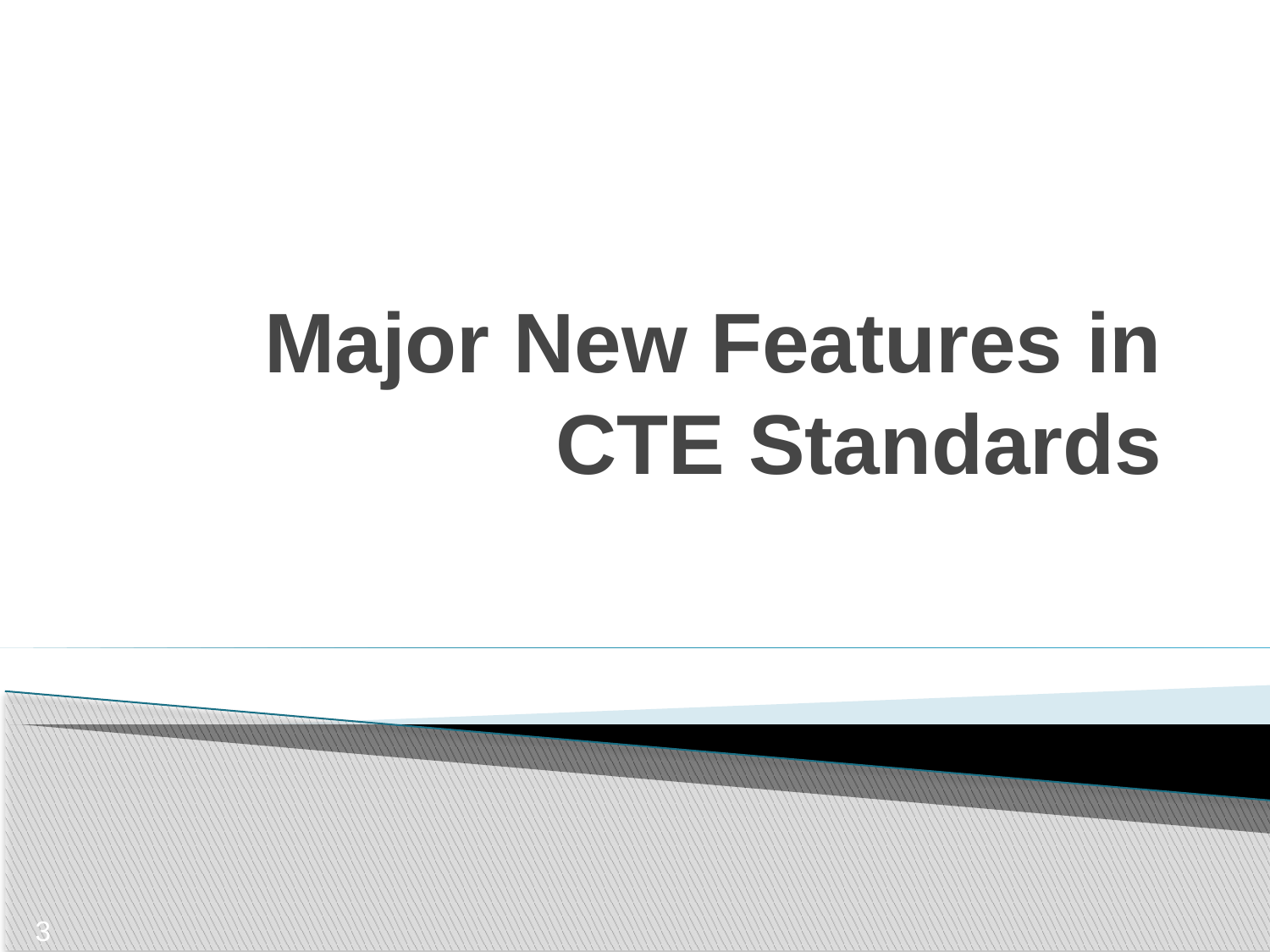

# Major New Features in CTE Standards
3